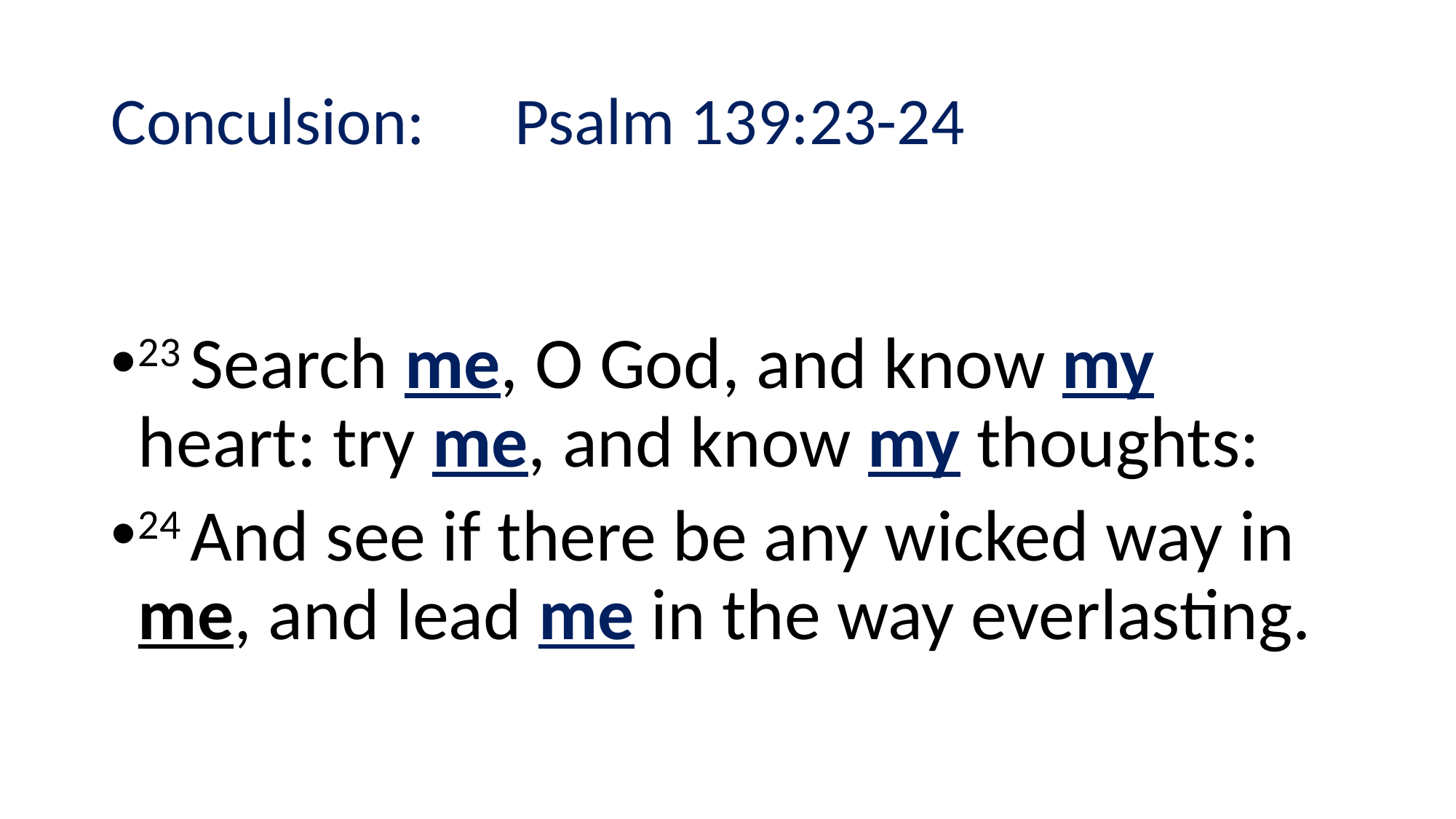

# Conculsion:      Psalm 139:23-24

23 Search me, O God, and know my heart: try me, and know my thoughts:
24 And see if there be any wicked way in me, and lead me in the way everlasting.